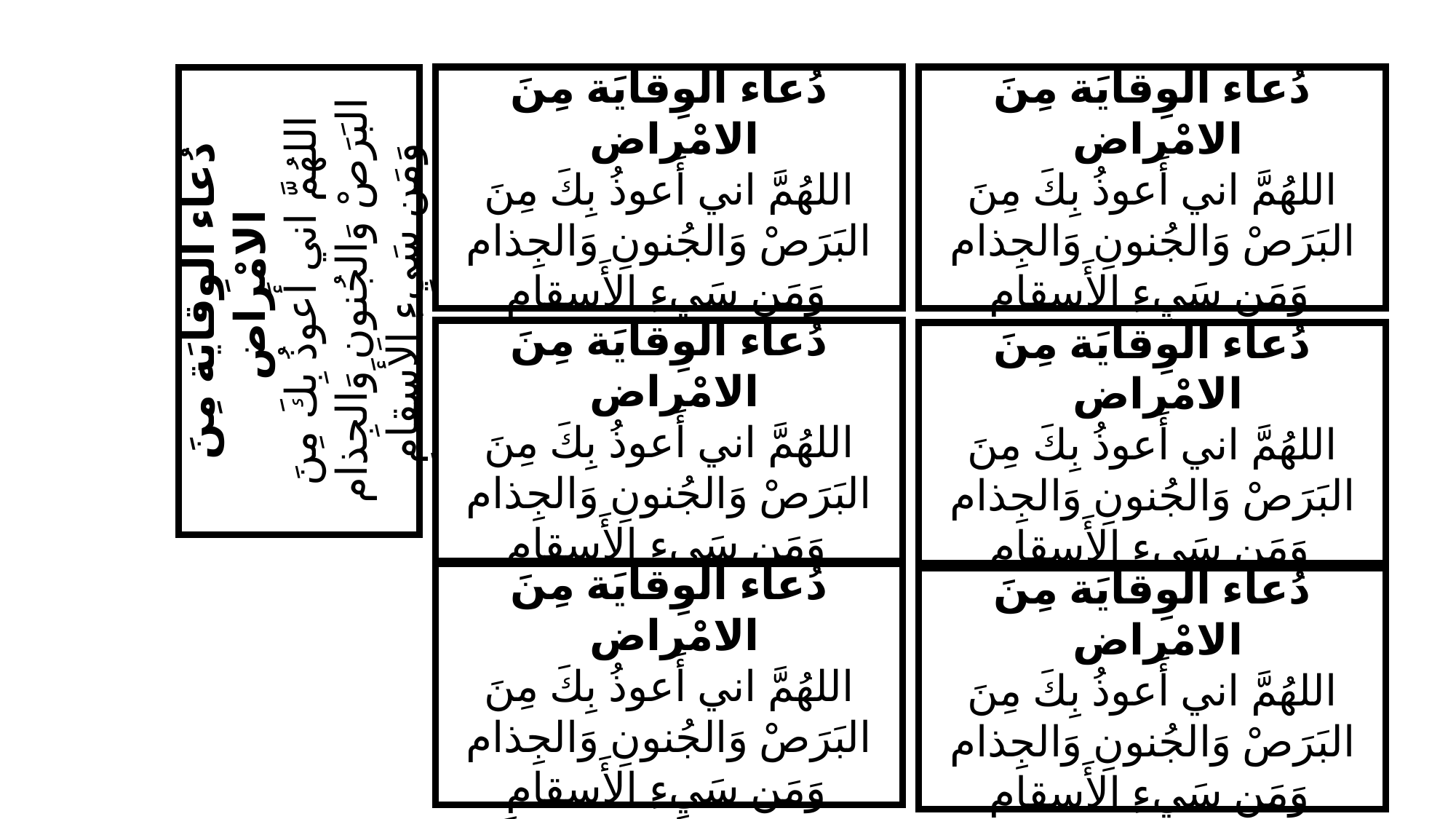

دُعاء الوِقايَة مِنَ الامْراض
اللهُمَّ اني أَعوذُ بِكَ مِنَ البَرَصْ وَالجُنونِ وَالجِذام وَمَن سَيِءِ الأَسقامِ
دُعاء الوِقايَة مِنَ الامْراض
اللهُمَّ اني أَعوذُ بِكَ مِنَ البَرَصْ وَالجُنونِ وَالجِذام وَمَن سَيِءِ الأَسقامِ
دُعاء الوِقايَة مِنَ الامْراض
اللهُمَّ اني أَعوذُ بِكَ مِنَ البَرَصْ وَالجُنونِ وَالجِذام وَمَن سَيِءِ الأَسقامِ
دُعاء الوِقايَة مِنَ الامْراض
اللهُمَّ اني أَعوذُ بِكَ مِنَ البَرَصْ وَالجُنونِ وَالجِذام وَمَن سَيِءِ الأَسقامِ
دُعاء الوِقايَة مِنَ الامْراض
اللهُمَّ اني أَعوذُ بِكَ مِنَ البَرَصْ وَالجُنونِ وَالجِذام وَمَن سَيِءِ الأَسقامِ
دُعاء الوِقايَة مِنَ الامْراض
اللهُمَّ اني أَعوذُ بِكَ مِنَ البَرَصْ وَالجُنونِ وَالجِذام وَمَن سَيِءِ الأَسقامِ
دُعاء الوِقايَة مِنَ الامْراض
اللهُمَّ اني أَعوذُ بِكَ مِنَ البَرَصْ وَالجُنونِ وَالجِذام وَمَن سَيِءِ الأَسقامِ